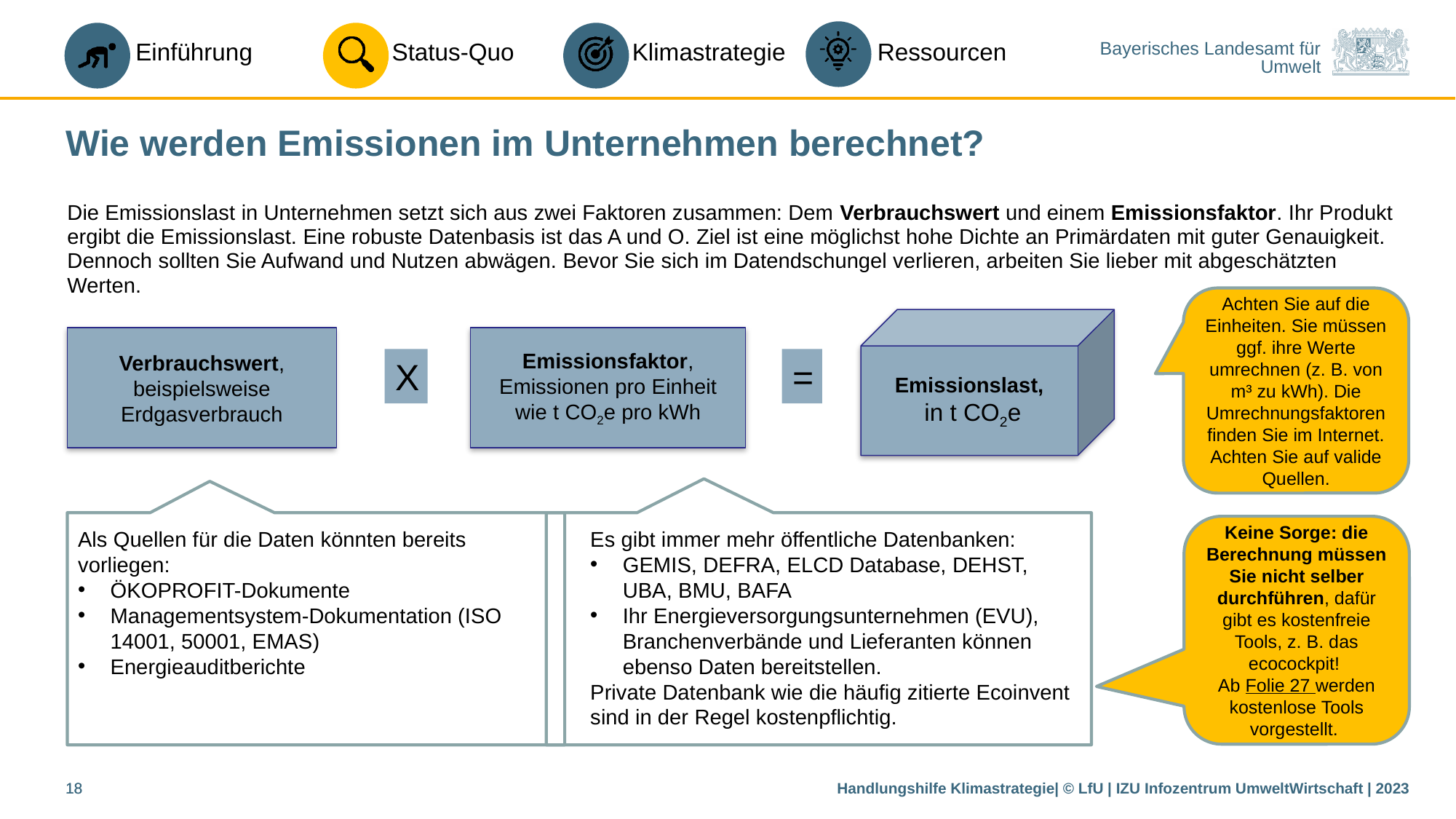

# Wie werden Emissionen im Unternehmen berechnet?
Die Emissionslast in Unternehmen setzt sich aus zwei Faktoren zusammen: Dem Verbrauchswert und einem Emissionsfaktor. Ihr Produkt ergibt die Emissionslast. Eine robuste Datenbasis ist das A und O. Ziel ist eine möglichst hohe Dichte an Primärdaten mit guter Genauigkeit. Dennoch sollten Sie Aufwand und Nutzen abwägen. Bevor Sie sich im Datendschungel verlieren, arbeiten Sie lieber mit abgeschätzten Werten.

Achten Sie auf die Einheiten. Sie müssen ggf. ihre Werte umrechnen (z. B. von m³ zu kWh). Die Umrechnungsfaktoren finden Sie im Internet. Achten Sie auf valide Quellen.
Emissionslast,
 in t CO2e
Verbrauchswert, beispielsweise Erdgasverbrauch
Emissionsfaktor, Emissionen pro Einheit wie t CO2e pro kWh
X
=

Keine Sorge: die Berechnung müssen Sie nicht selber durchführen, dafür gibt es kostenfreie Tools, z. B. das ecocockpit!
Ab Folie 27 werden kostenlose Tools vorgestellt.
Es gibt immer mehr öffentliche Datenbanken:
GEMIS, DEFRA, ELCD Database, DEHST, UBA, BMU, BAFA
Ihr Energieversorgungsunternehmen (EVU), Branchenverbände und Lieferanten können ebenso Daten bereitstellen.
Private Datenbank wie die häufig zitierte Ecoinvent sind in der Regel kostenpflichtig.
Als Quellen für die Daten könnten bereits vorliegen:
ÖKOPROFIT-Dokumente
Managementsystem-Dokumentation (ISO 14001, 50001, EMAS)
Energieauditberichte
18
18
Handlungshilfe Klimastrategie| © LfU | IZU Infozentrum UmweltWirtschaft | 2023